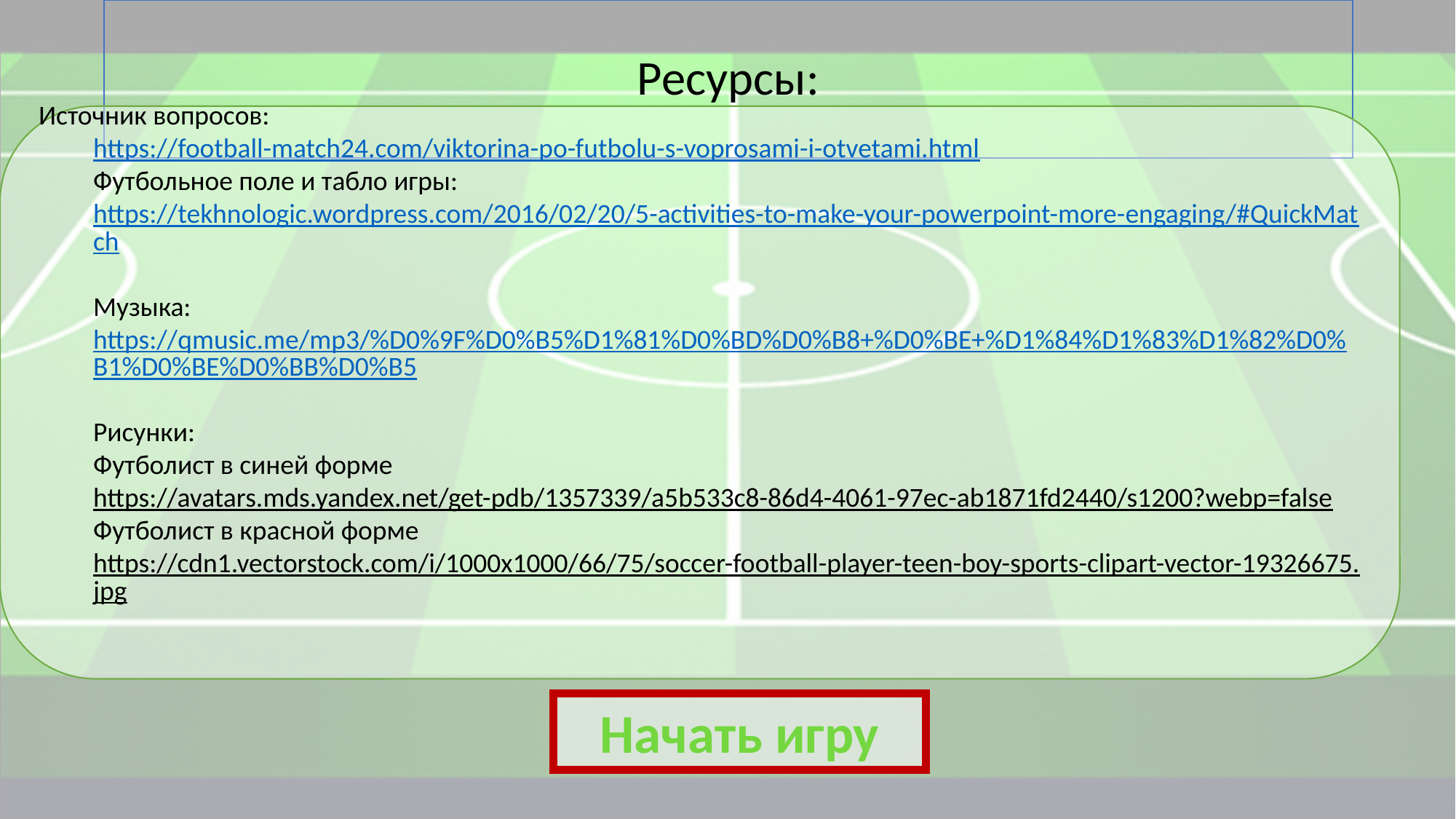

# Ресурсы:
Источник вопросов:
https://football-match24.com/viktorina-po-futbolu-s-voprosami-i-otvetami.html
Футбольное поле и табло игры:
https://tekhnologic.wordpress.com/2016/02/20/5-activities-to-make-your-powerpoint-more-engaging/#QuickMatch
Музыка: 	https://qmusic.me/mp3/%D0%9F%D0%B5%D1%81%D0%BD%D0%B8+%D0%BE+%D1%84%D1%83%D1%82%D0%B1%D0%BE%D0%BB%D0%B5
Рисунки:
Футболист в синей форме
https://avatars.mds.yandex.net/get-pdb/1357339/a5b533c8-86d4-4061-97ec-ab1871fd2440/s1200?webp=false
Футболист в красной форме
https://cdn1.vectorstock.com/i/1000x1000/66/75/soccer-football-player-teen-boy-sports-clipart-vector-19326675.jpg

Начать игру